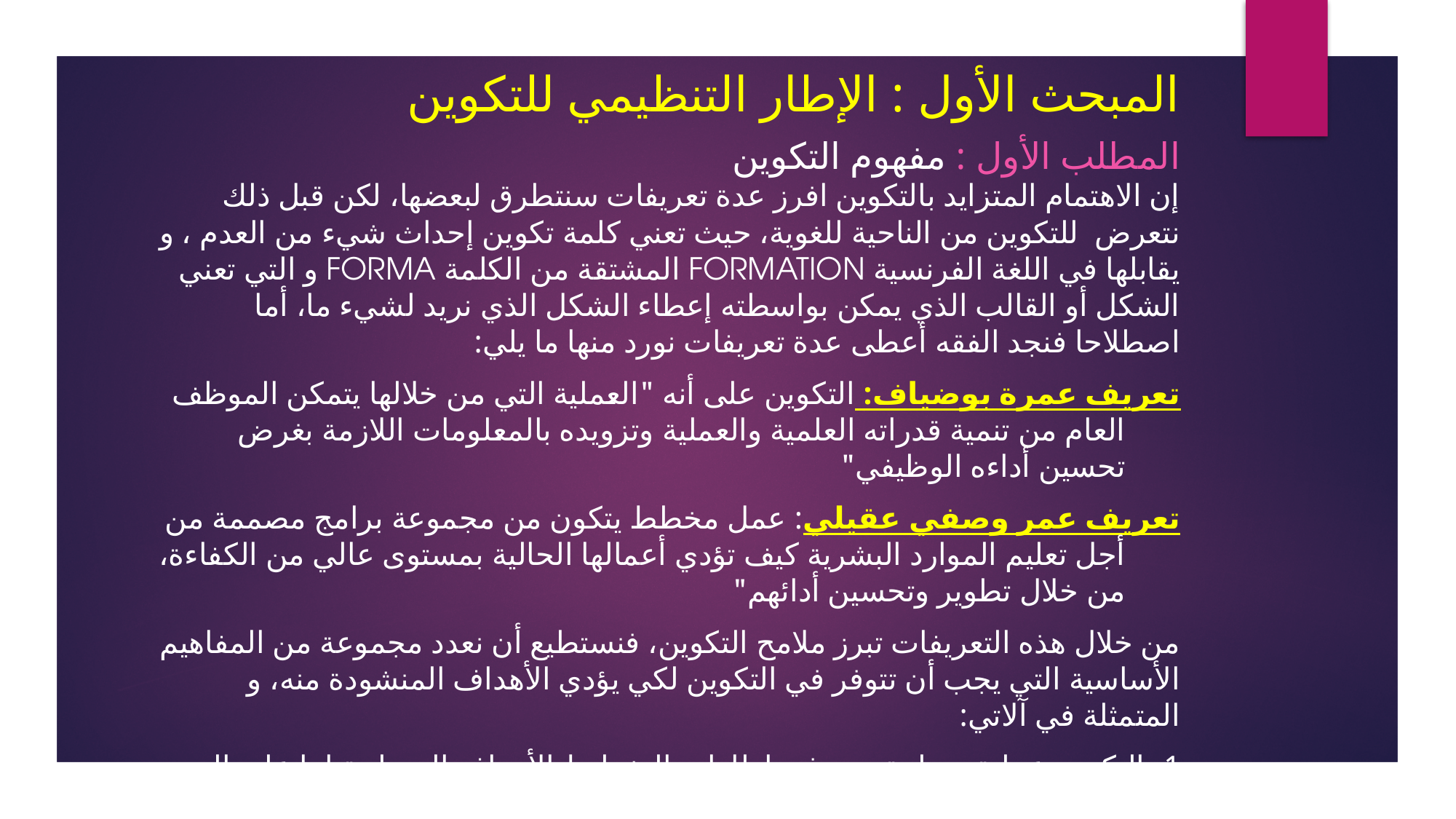

# المبحث الأول : الإطار التنظيمي للتكوين
المطلب الأول : مفهوم التكوين
إن الاهتمام المتزايد بالتكوين افرز عدة تعريفات سنتطرق لبعضها، لكن قبل ذلك نتعرض  للتكوين من الناحية للغوية، حيث تعني كلمة تكوين إحداث شيء من العدم ، و يقابلها في اللغة الفرنسية Formation المشتقة من الكلمة forma و التي تعني الشكل أو القالب الذي يمكن بواسطته إعطاء الشكل الذي نريد لشيء ما، أما اصطلاحا فنجد الفقه أعطى عدة تعريفات نورد منها ما يلي:
تعريف عمرة بوضياف: التكوين على أنه "العملية التي من خلالها يتمكن الموظف العام من تنمية قدراته العلمية والعملية وتزويده بالمعلومات اللازمة بغرض تحسين أداءه الوظيفي"
تعريف عمر وصفي عقيلي: عمل مخطط يتكون من مجموعة برامج مصممة من أجل تعليم الموارد البشرية كيف تؤدي أعمالها الحالية بمستوى عالي من الكفاءة، من خلال تطوير وتحسين أدائهم"
من خلال هذه التعريفات تبرز ملامح التكوين، فنستطيع أن نعدد مجموعة من المفاهيم الأساسية التي يجب أن تتوفر في التكوين لكي يؤدي الأهداف المنشودة منه، و المتمثلة في آلاتي:
1 -التكوين عملية منظمة، يتم في إطارات التخطيط الأهداف المصلحة إما على المدى القريب أو المتوسط، كما أنه يتم من خلال إتباع عدة مراحل: أتحديد الاحتياجات التكوينية وضع برنامج التكوين، تنفيذ التكوين ثم تقييمه.